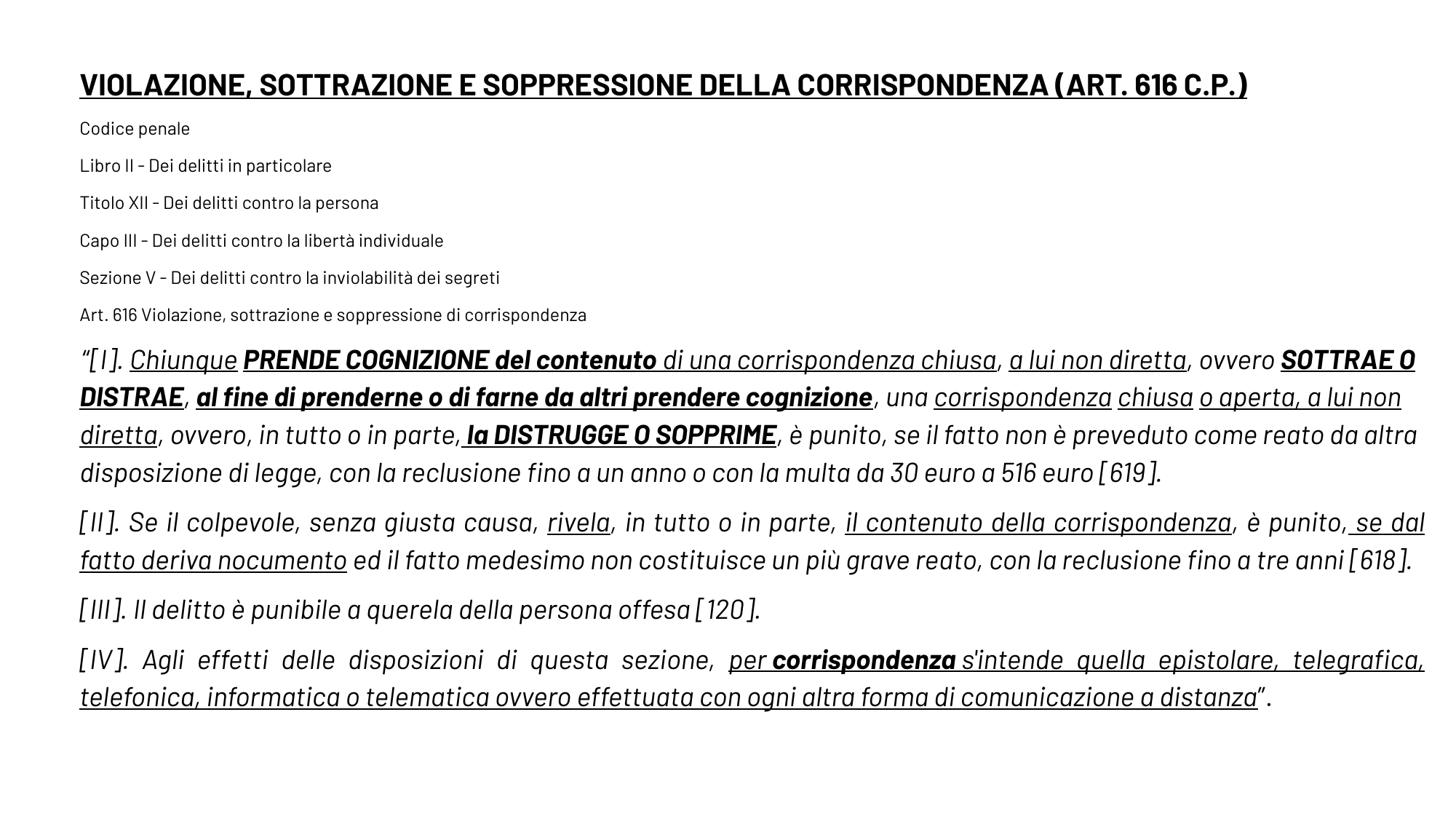

VIOLAZIONE, SOTTRAZIONE E SOPPRESSIONE DELLA CORRISPONDENZA (ART. 616 C.P.)
Codice penale
Libro II - Dei delitti in particolare
Titolo XII - Dei delitti contro la persona
Capo III - Dei delitti contro la libertà individuale
Sezione V - Dei delitti contro la inviolabilità dei segreti
Art. 616 Violazione, sottrazione e soppressione di corrispondenza
 “[I]. Chiunque PRENDE COGNIZIONE del contenuto di una corrispondenza chiusa, a lui non diretta, ovvero SOTTRAE O DISTRAE, al fine di prenderne o di farne da altri prendere cognizione, una corrispondenza chiusa o aperta, a lui non diretta, ovvero, in tutto o in parte, la DISTRUGGE O SOPPRIME, è punito, se il fatto non è preveduto come reato da altra disposizione di legge, con la reclusione fino a un anno o con la multa da 30 euro a 516 euro [619].
[II]. Se il colpevole, senza giusta causa, rivela, in tutto o in parte, il contenuto della corrispondenza, è punito, se dal fatto deriva nocumento ed il fatto medesimo non costituisce un più grave reato, con la reclusione fino a tre anni [618].
[III]. Il delitto è punibile a querela della persona offesa [120].
[IV]. Agli effetti delle disposizioni di questa sezione, per corrispondenza s'intende quella epistolare, telegrafica, telefonica, informatica o telematica ovvero effettuata con ogni altra forma di comunicazione a distanza”.